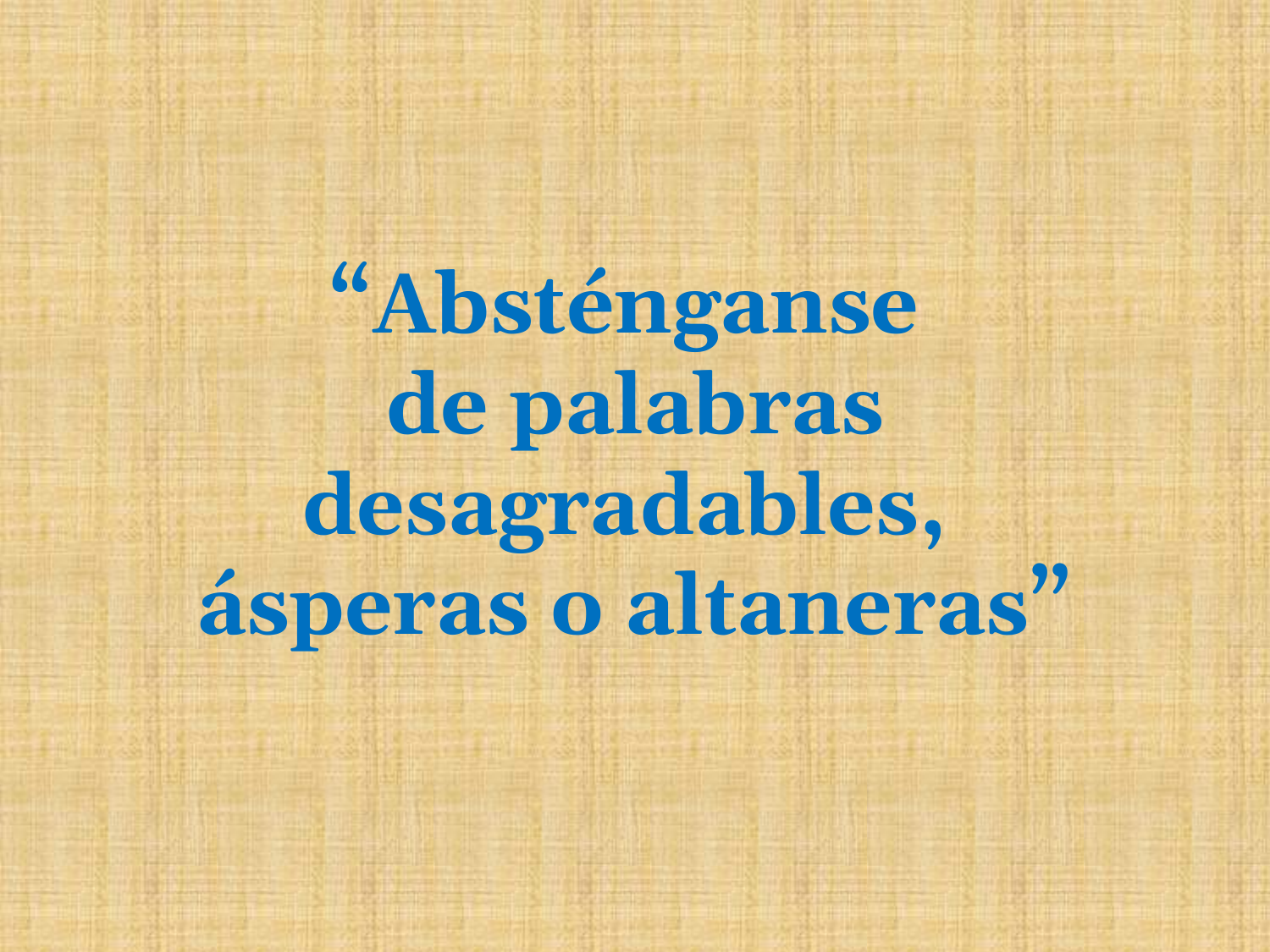

# “Absténganse de palabras desagradables, ásperas o altaneras”